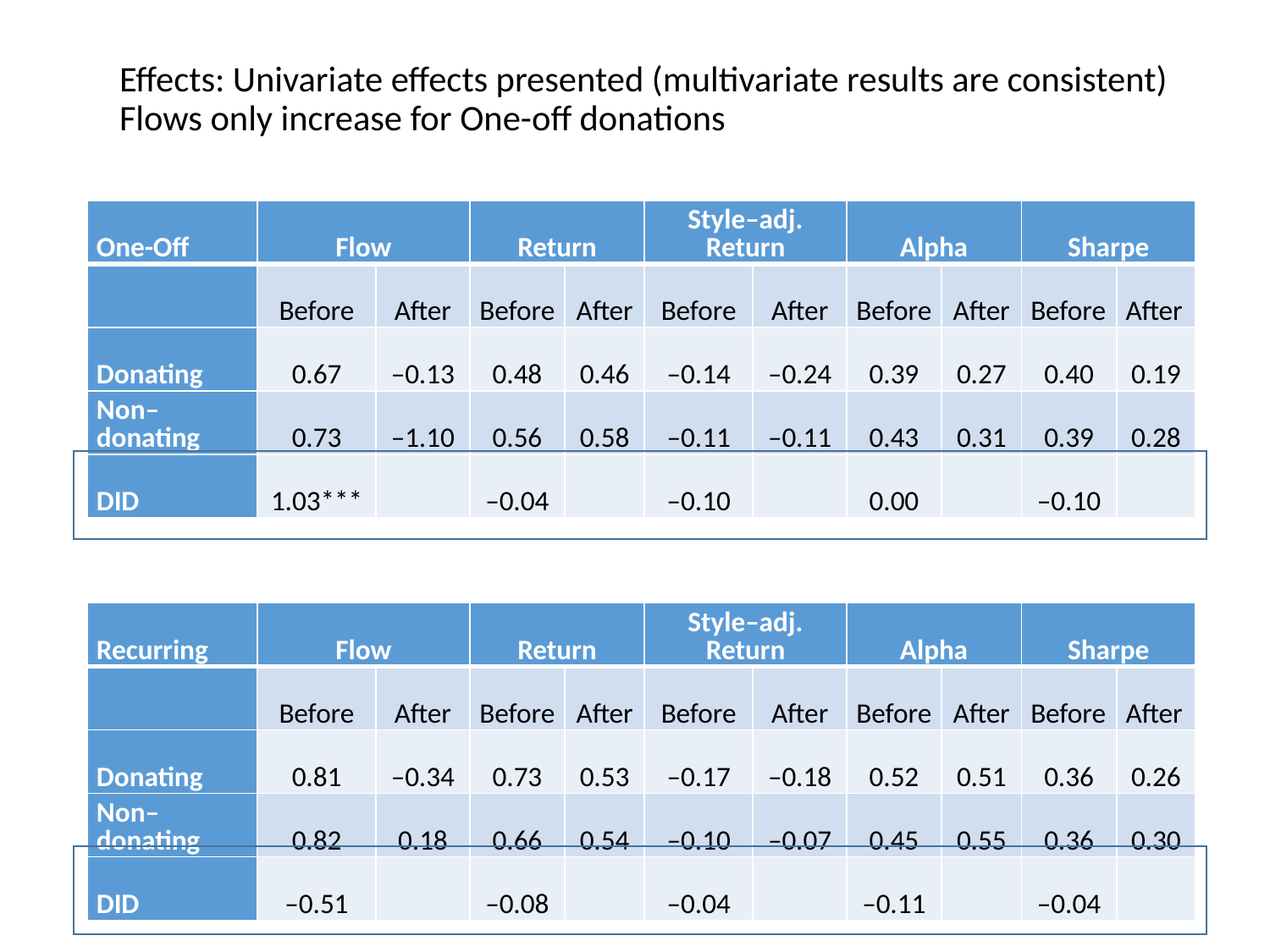

# Effects: Univariate effects presented (multivariate results are consistent) Flows only increase for One-off donations
| One-Off | Flow |  | Return |  | Style–adj. Return |  | Alpha |  | Sharpe |  |
| --- | --- | --- | --- | --- | --- | --- | --- | --- | --- | --- |
|  | Before | After | Before | After | Before | After | Before | After | Before | After |
| Donating | 0.67 | –0.13 | 0.48 | 0.46 | –0.14 | –0.24 | 0.39 | 0.27 | 0.40 | 0.19 |
| Non–donating | 0.73 | –1.10 | 0.56 | 0.58 | –0.11 | –0.11 | 0.43 | 0.31 | 0.39 | 0.28 |
| DID | 1.03\*\*\* |  | –0.04 |  | –0.10 |  | 0.00 |  | –0.10 |  |

| Recurring | Flow |  | Return |  | Style–adj. Return |  | Alpha |  | Sharpe |  |
| --- | --- | --- | --- | --- | --- | --- | --- | --- | --- | --- |
|  | Before | After | Before | After | Before | After | Before | After | Before | After |
| Donating | 0.81 | –0.34 | 0.73 | 0.53 | –0.17 | –0.18 | 0.52 | 0.51 | 0.36 | 0.26 |
| Non–donating | 0.82 | 0.18 | 0.66 | 0.54 | –0.10 | –0.07 | 0.45 | 0.55 | 0.36 | 0.30 |
| DID | –0.51 |  | –0.08 |  | –0.04 |  | –0.11 |  | –0.04 |  |